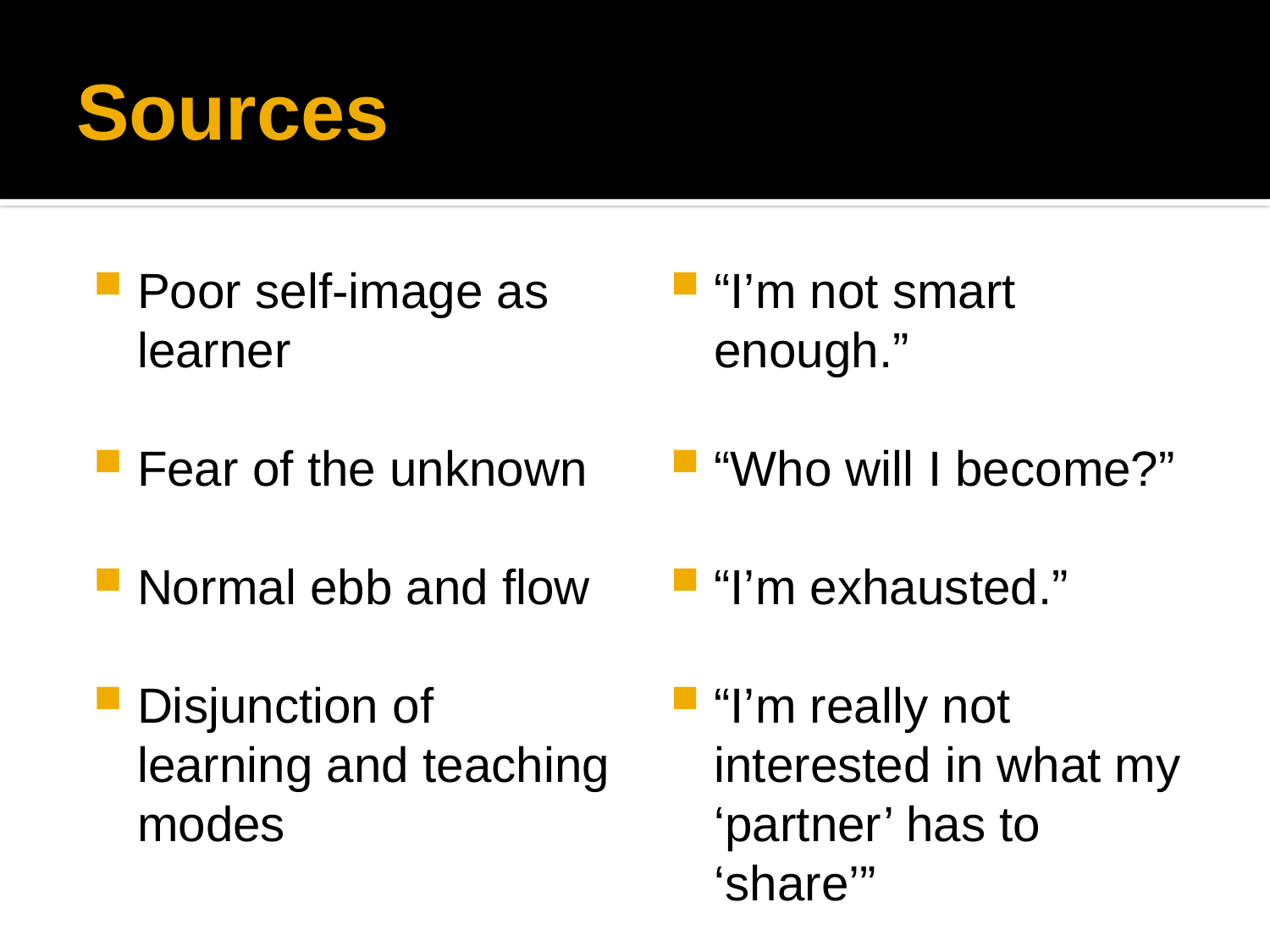

# Sources
Poor self-image as learner

Fear of the unknown

Normal ebb and flow

Disjunction of learning and teaching modes
“I’m not smart enough.”

“Who will I become?”

“I’m exhausted.”

“I’m really not interested in what my ‘partner’ has to ‘share’”